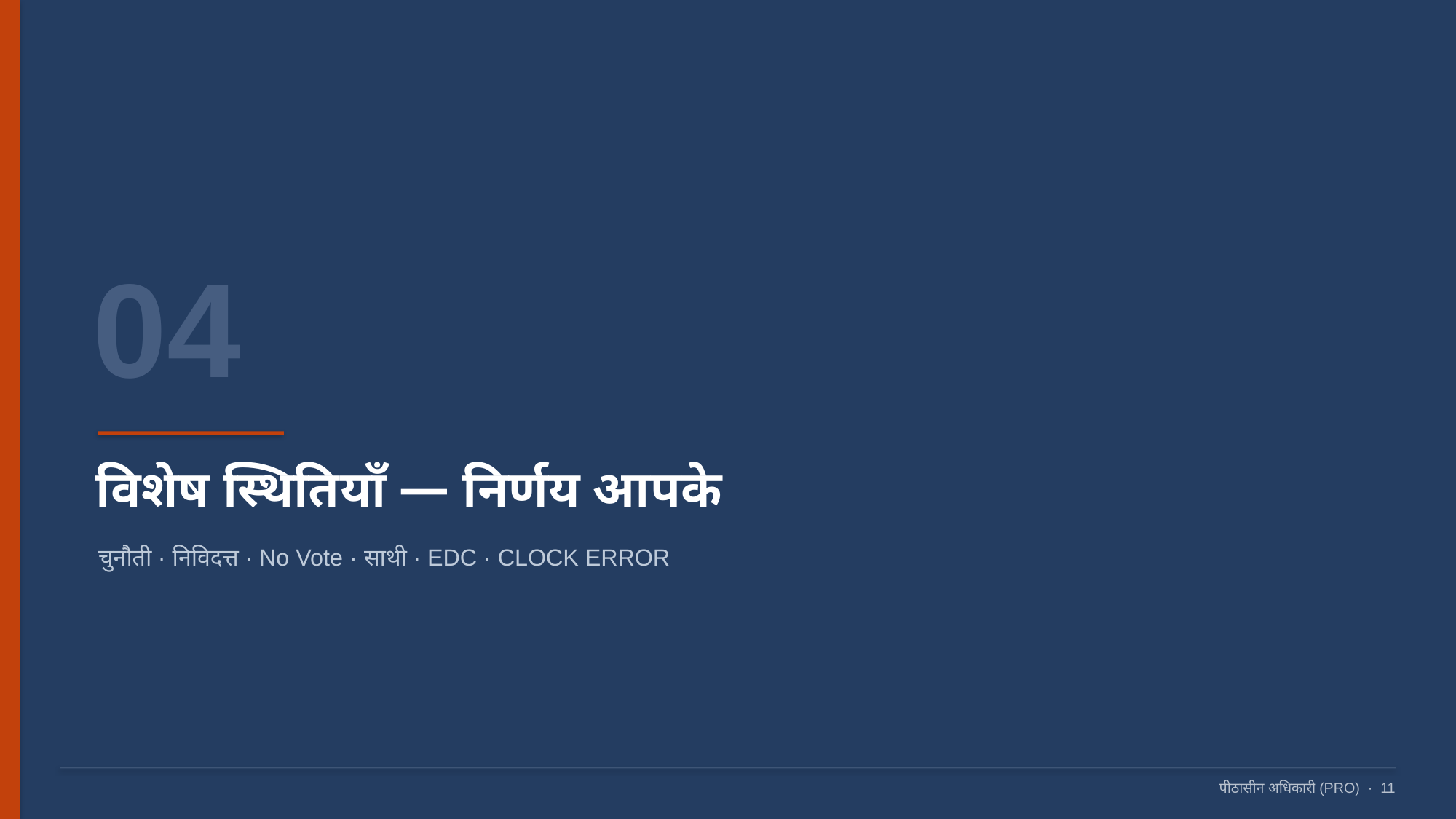

04

विशेष स्थितियाँ — निर्णय आपके
चुनौती · निविदत्त · No Vote · साथी · EDC · CLOCK ERROR

पीठासीन अधिकारी (PRO)  ·  11